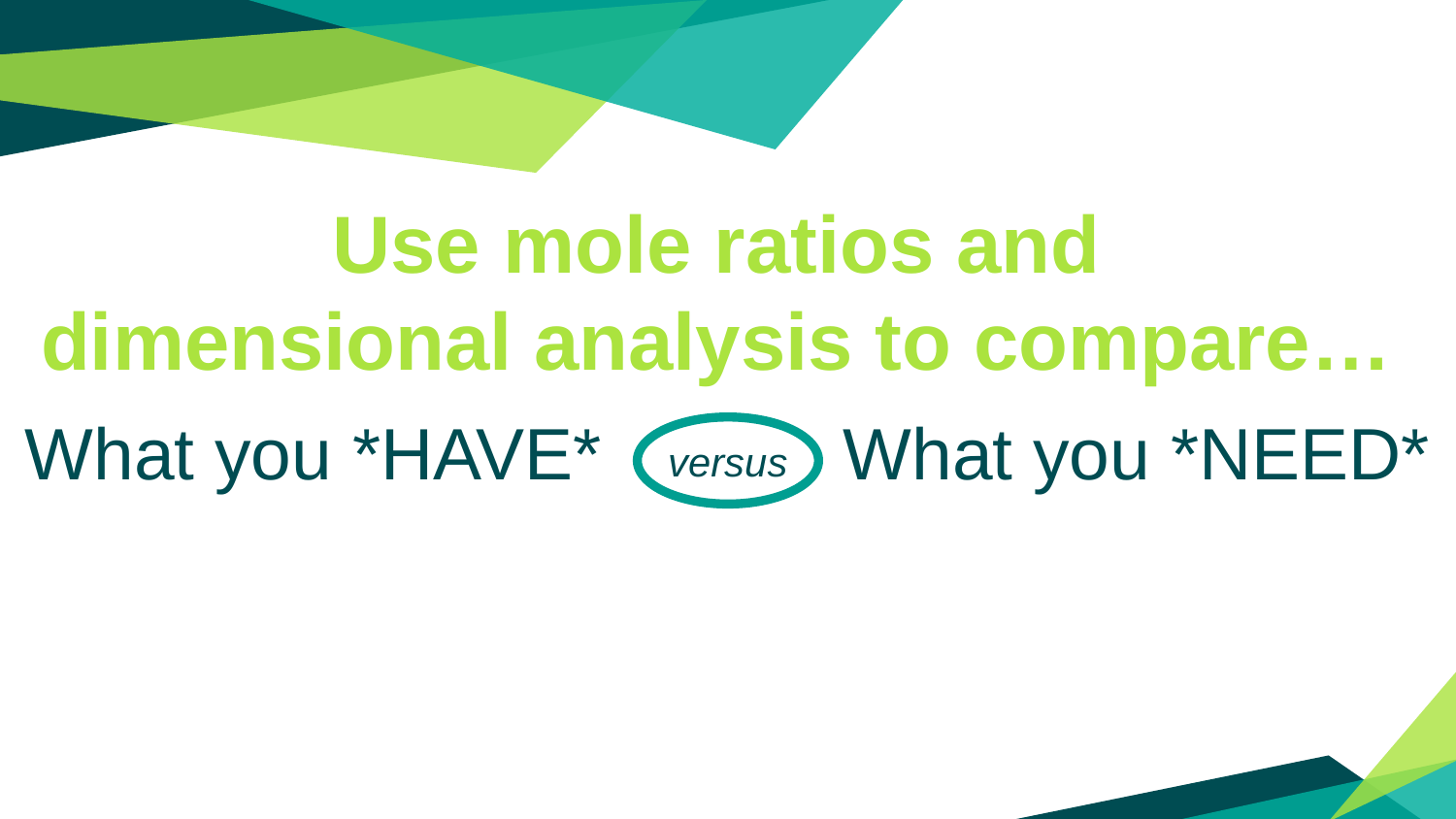

Use mole ratios and
dimensional analysis to compare…
What you *HAVE*            What you *NEED*
versus